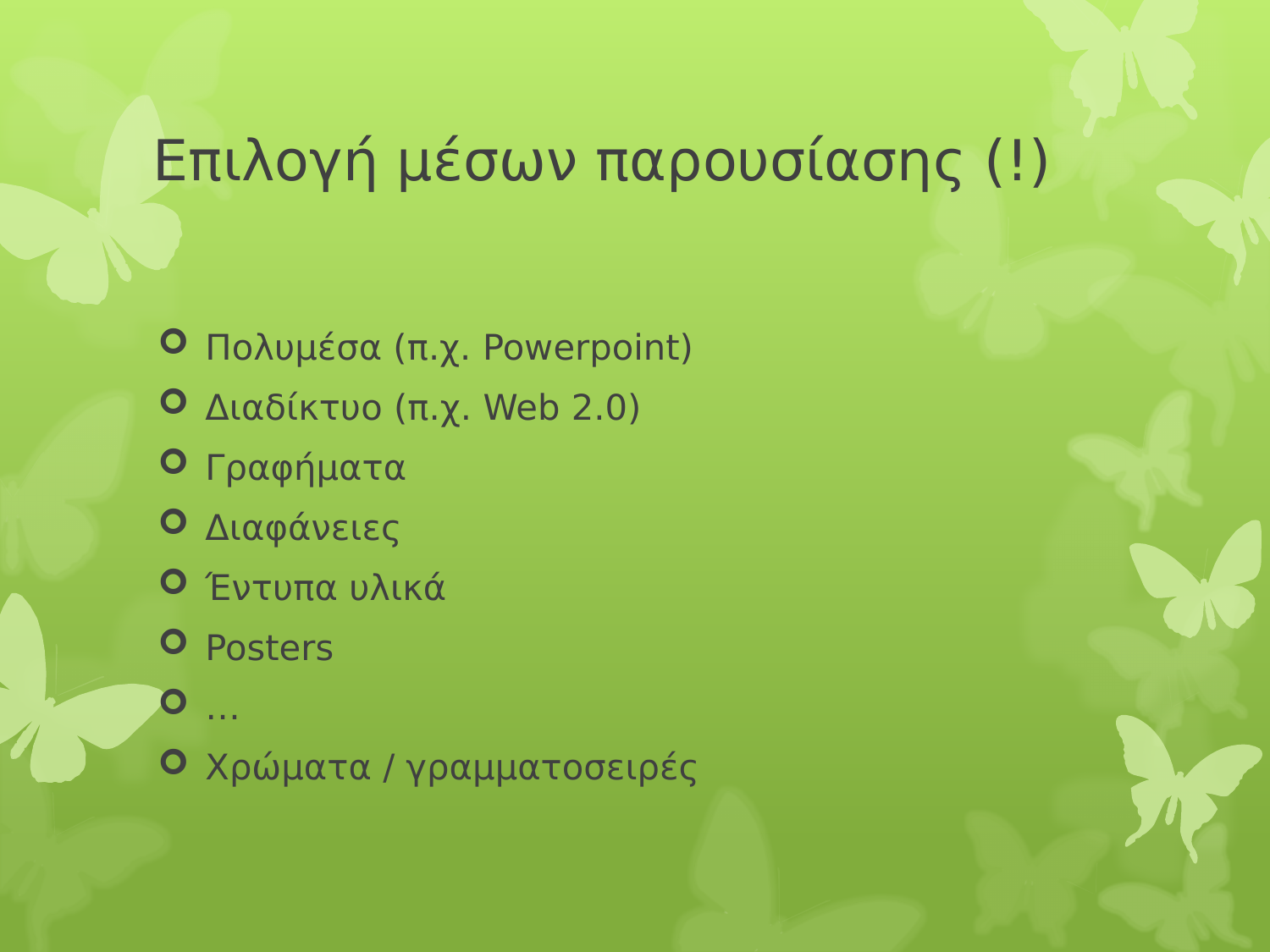

# Επιλογή μέσων παρουσίασης (!)

Πολυμέσα (π.χ. Powerpoint)
Διαδίκτυο (π.χ. Web 2.0)
Γραφήματα
Διαφάνειες
Έντυπα υλικά
Posters
…
Χρώματα / γραμματοσειρές